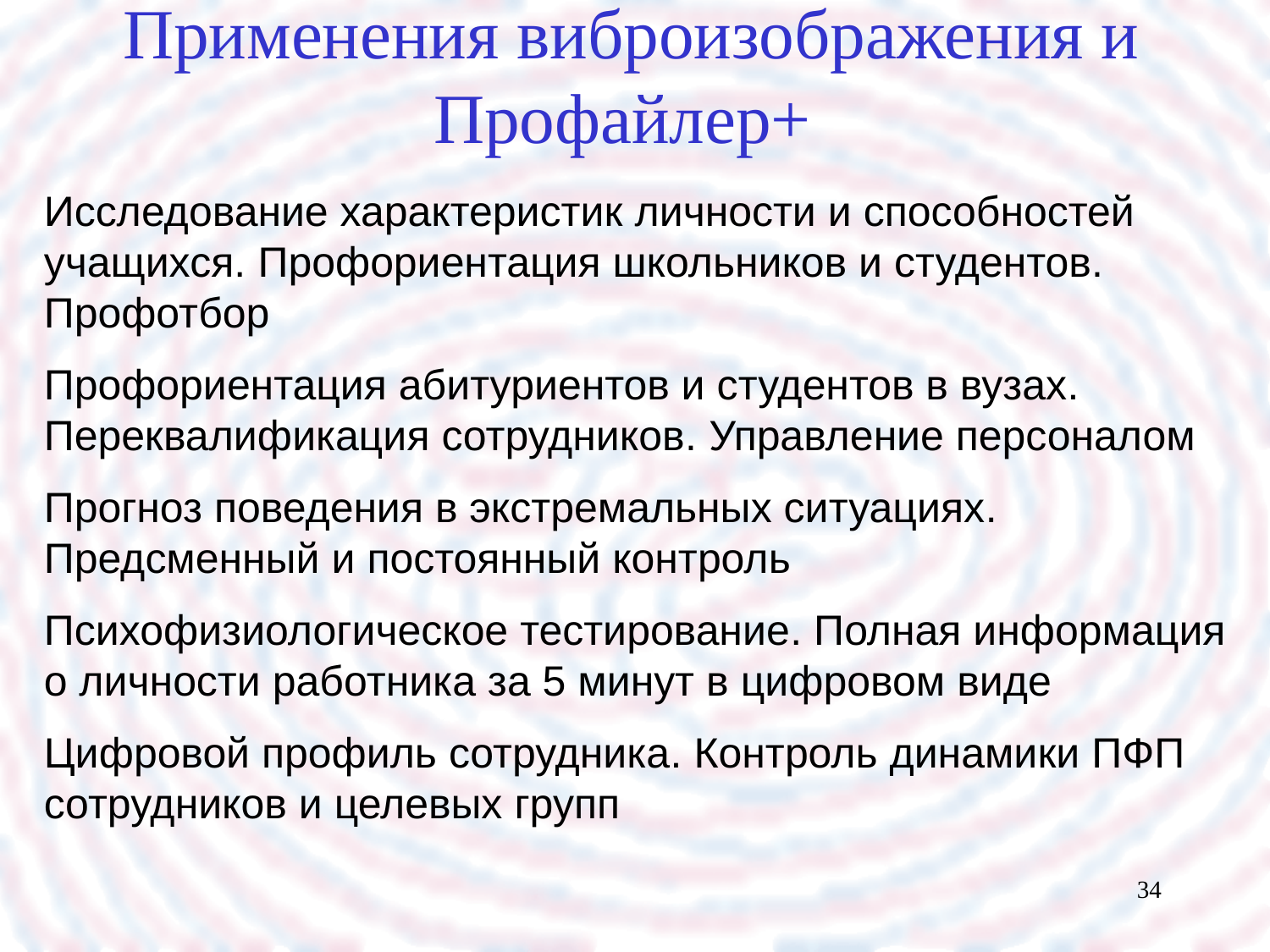

# Применения виброизображения и Профайлер+

Исследование характеристик личности и способностей учащихся. Профориентация школьников и студентов. Профотбор

Профориентация абитуриентов и студентов в вузах. Переквалификация сотрудников. Управление персоналом

Прогноз поведения в экстремальных ситуациях. Предсменный и постоянный контроль

Психофизиологическое тестирование. Полная информация о личности работника за 5 минут в цифровом виде

Цифровой профиль сотрудника. Контроль динамики ПФП сотрудников и целевых групп
34